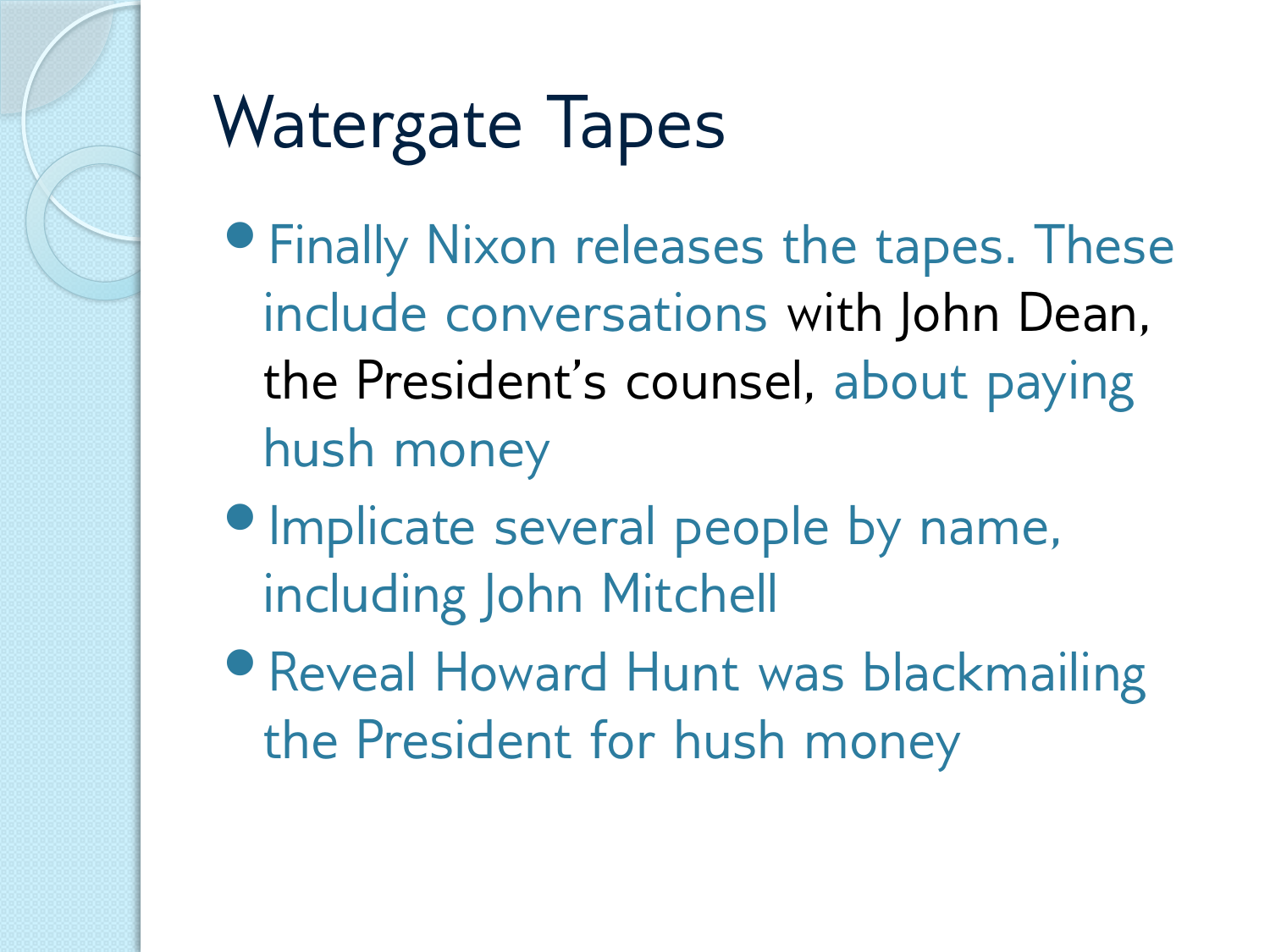

# Watergate Tapes
Finally Nixon releases the tapes. These include conversations with John Dean, the President’s counsel, about paying hush money
Implicate several people by name, including John Mitchell
Reveal Howard Hunt was blackmailing the President for hush money